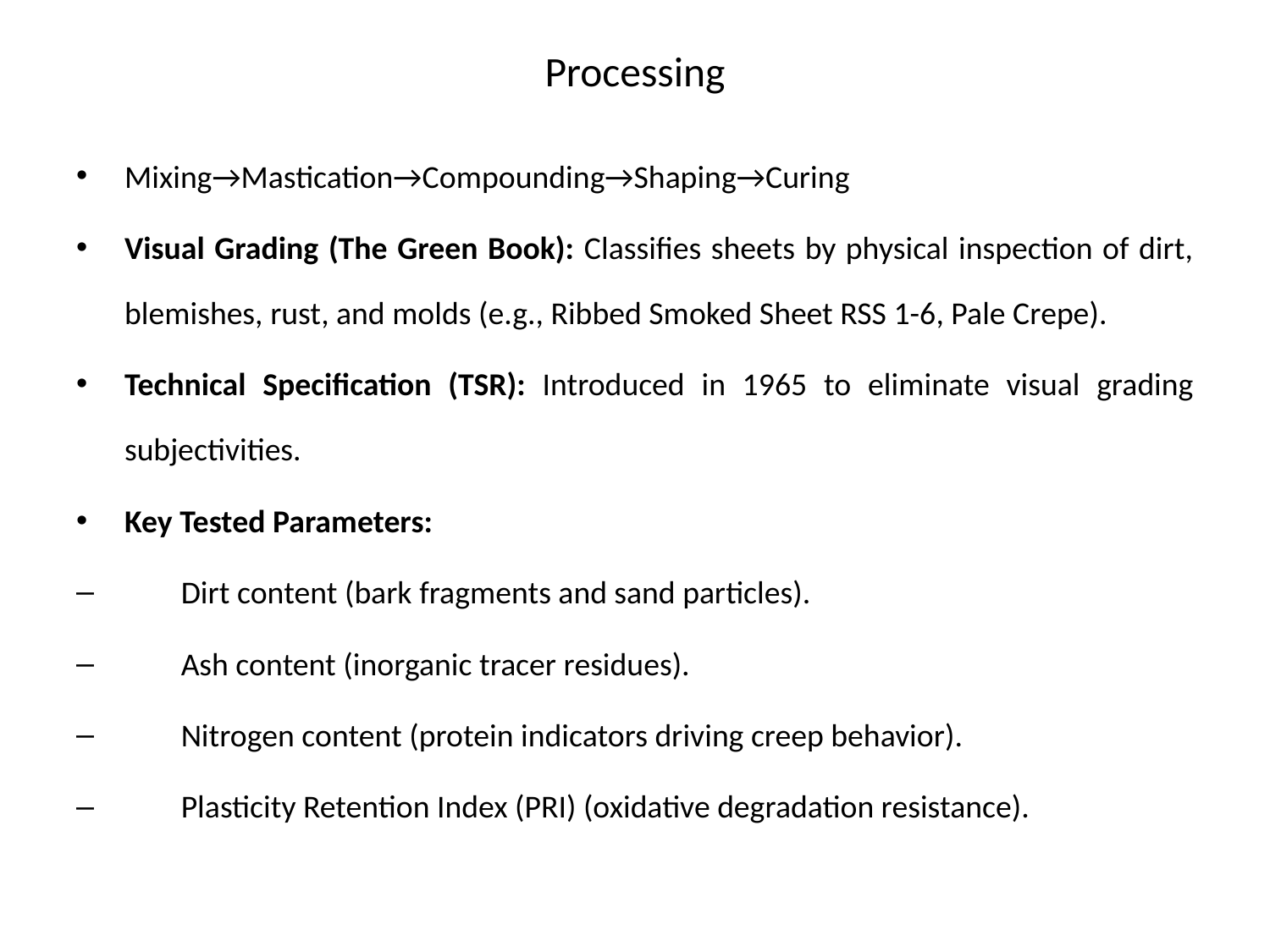

# Processing
Mixing→Mastication→Compounding→Shaping→Curing
Visual Grading (The Green Book): Classifies sheets by physical inspection of dirt, blemishes, rust, and molds (e.g., Ribbed Smoked Sheet RSS 1-6, Pale Crepe).
Technical Specification (TSR): Introduced in 1965 to eliminate visual grading subjectivities.
Key Tested Parameters:
Dirt content (bark fragments and sand particles).
Ash content (inorganic tracer residues).
Nitrogen content (protein indicators driving creep behavior).
Plasticity Retention Index (PRI) (oxidative degradation resistance).